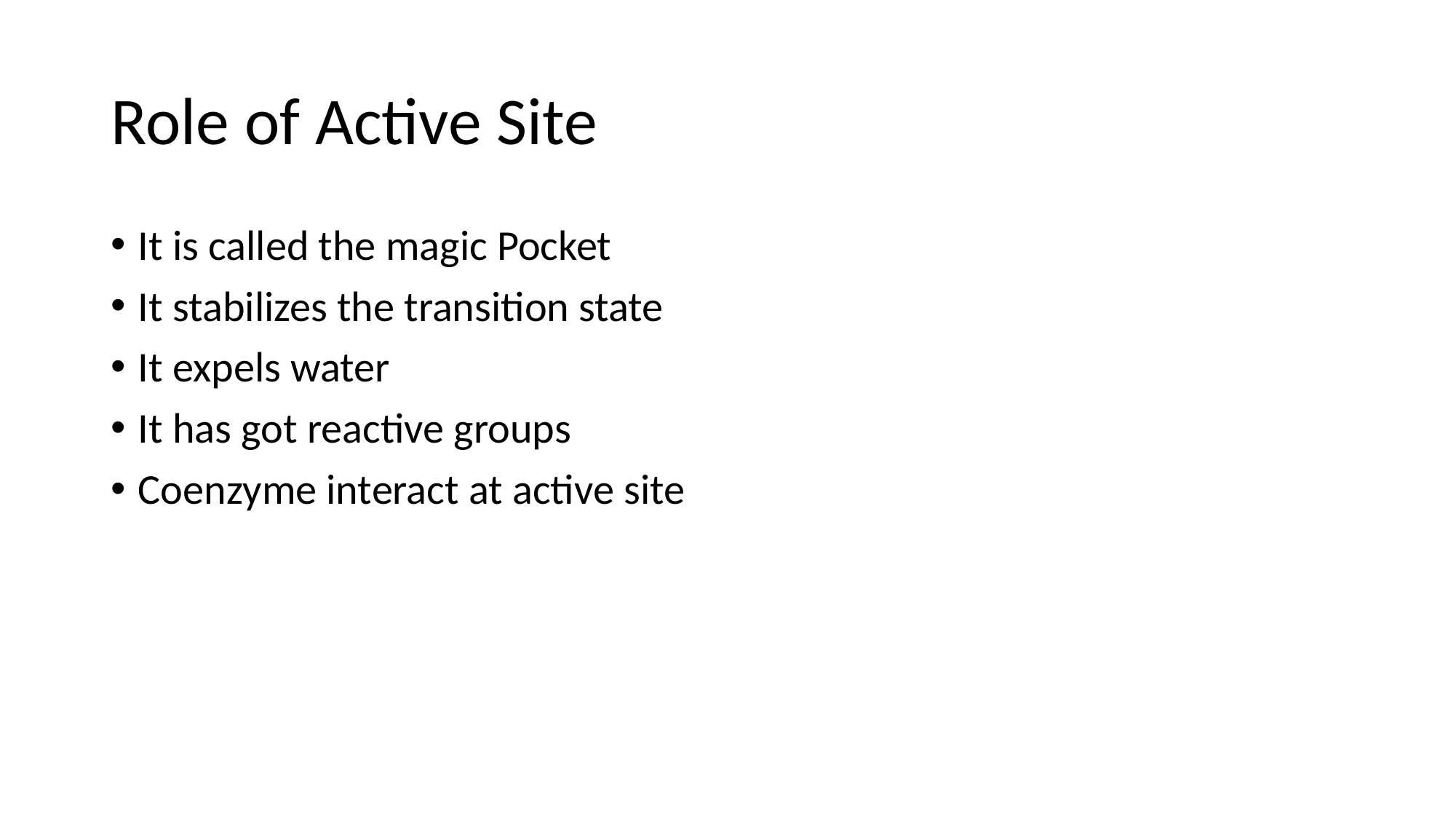

# Role of Active Site
It is called the magic Pocket
It stabilizes the transition state
It expels water
It has got reactive groups
Coenzyme interact at active site